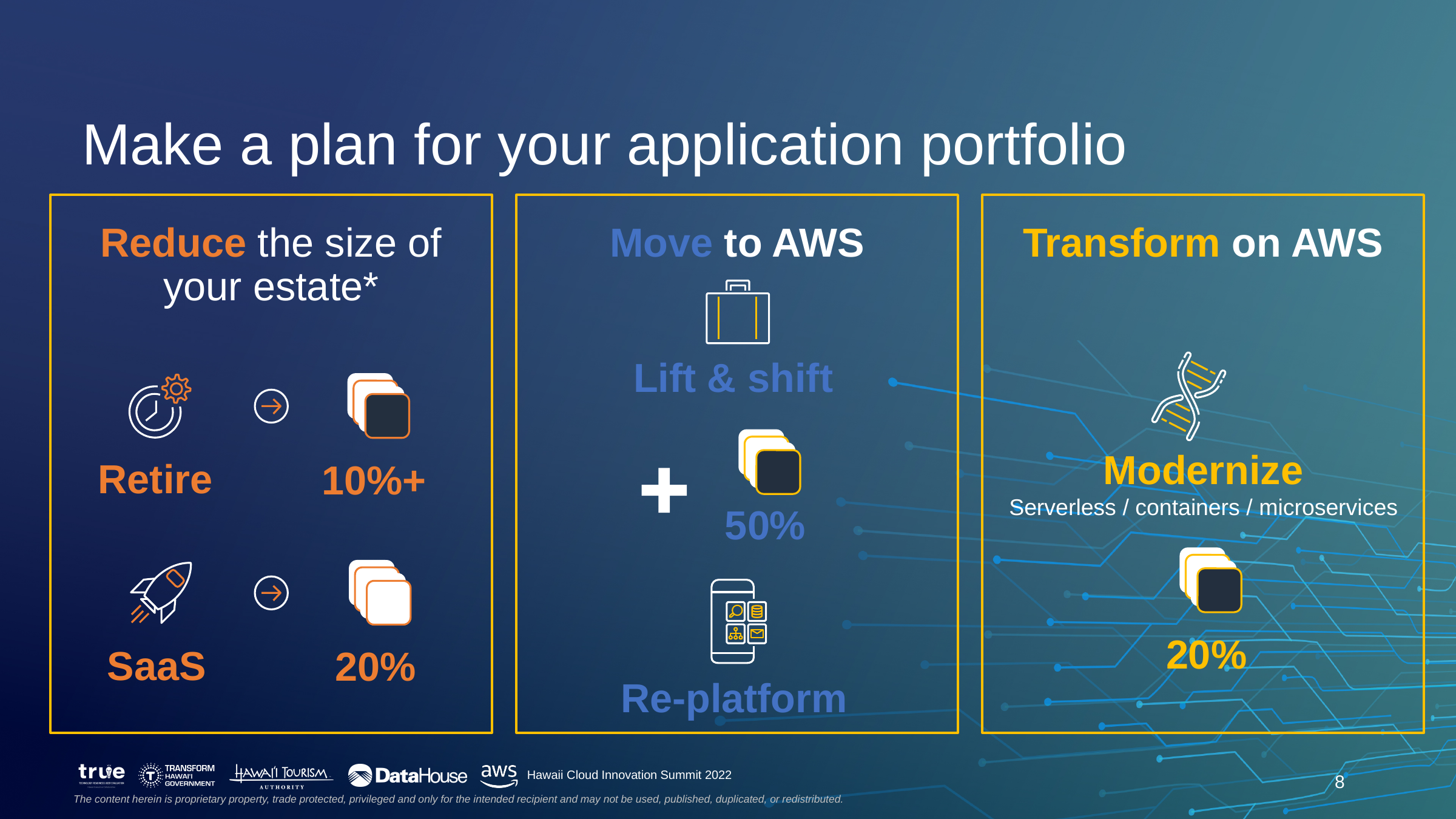

# Make a plan for your application portfolio
Reduce the size of your estate*

Retire
10%+

SaaS
20%
Move to AWS

Lift & shift

50%

Re-platform
Transform on AWS

Modernize
Serverless / containers / microservices

20%